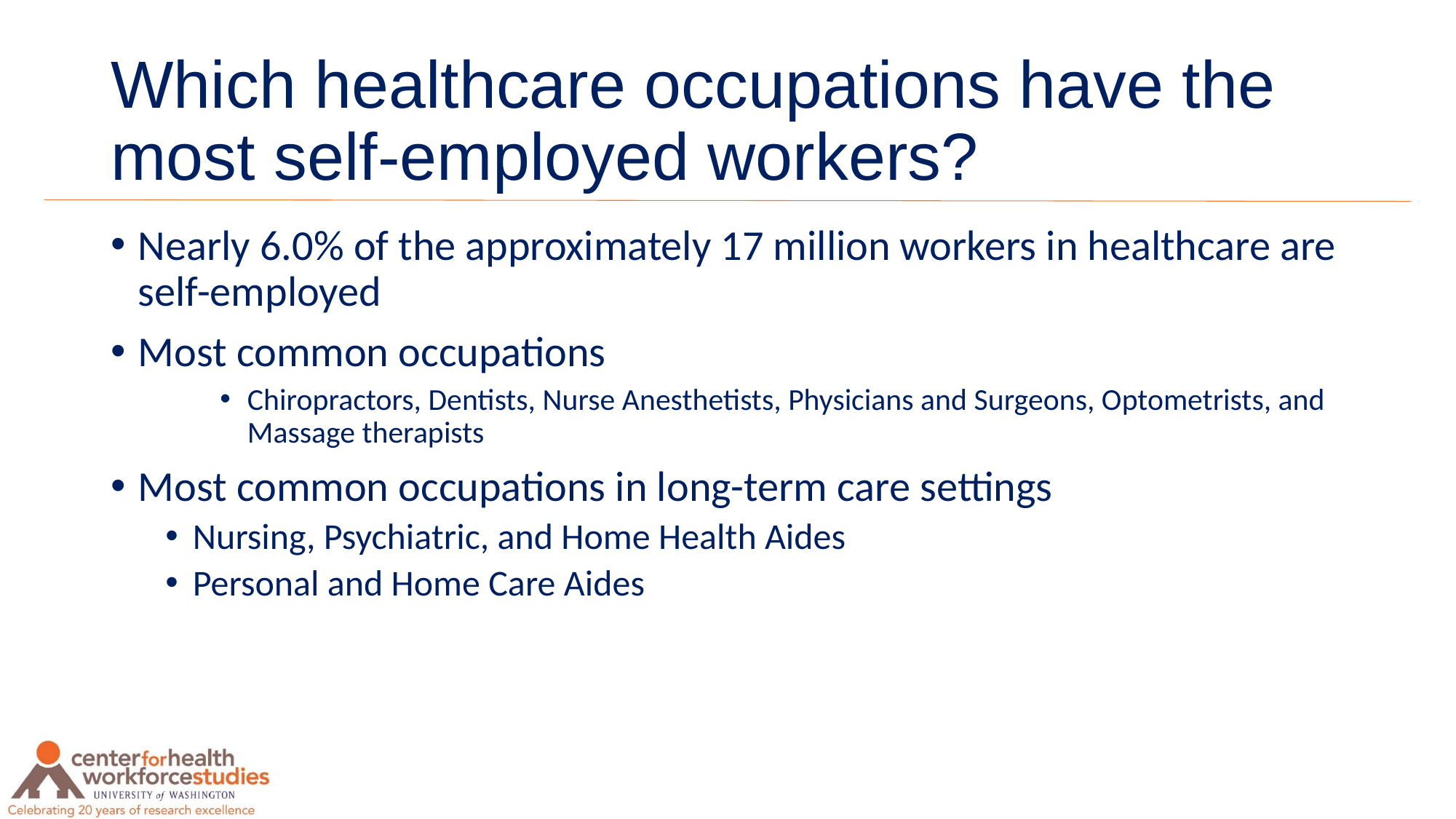

# Which healthcare occupations have the most self-employed workers?
Nearly 6.0% of the approximately 17 million workers in healthcare are self-employed
Most common occupations
Chiropractors, Dentists, Nurse Anesthetists, Physicians and Surgeons, Optometrists, and Massage therapists
Most common occupations in long-term care settings
Nursing, Psychiatric, and Home Health Aides
Personal and Home Care Aides